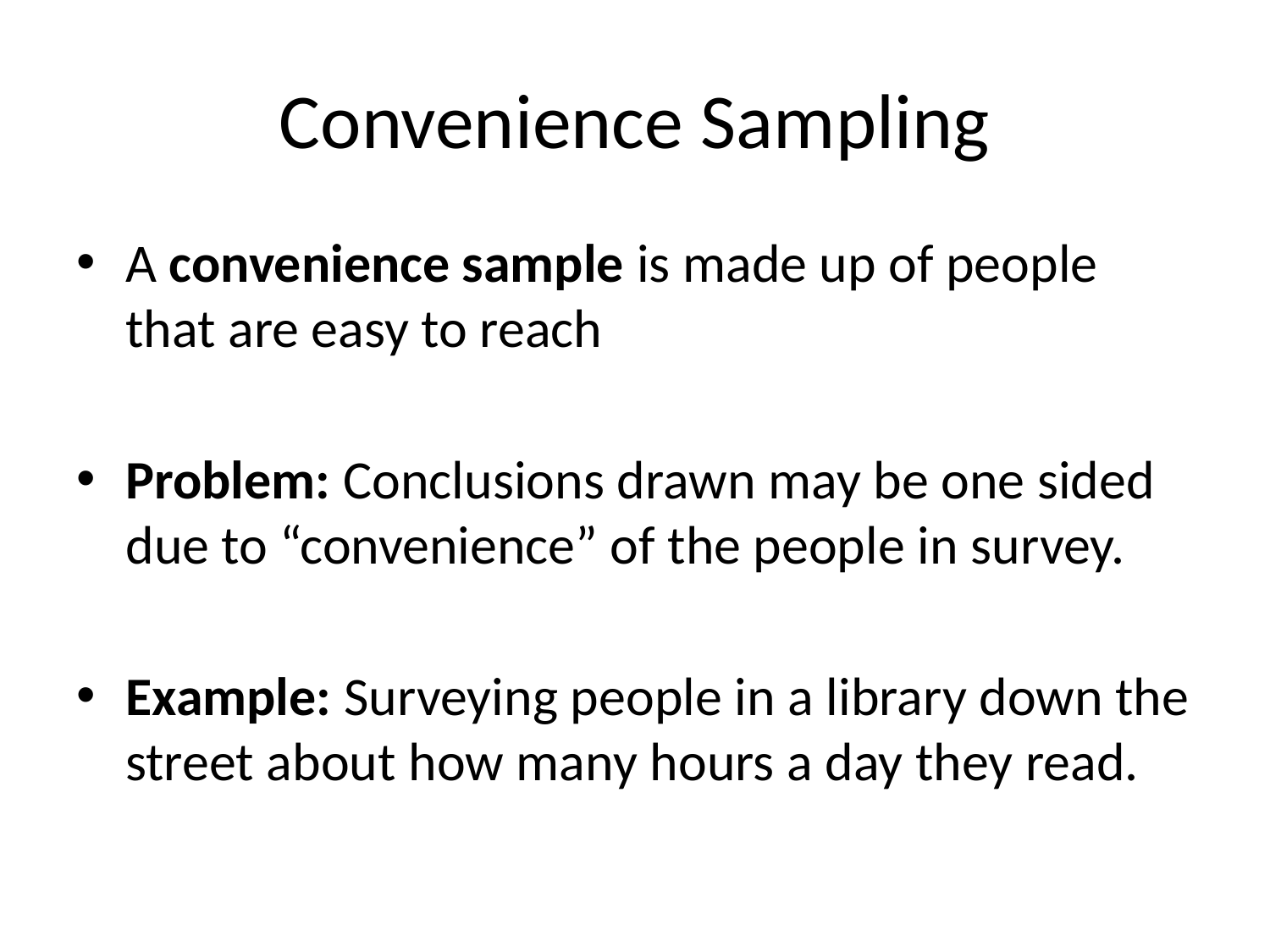

# Convenience Sampling
A convenience sample is made up of people that are easy to reach

Problem: Conclusions drawn may be one sided due to “convenience” of the people in survey.

Example: Surveying people in a library down the street about how many hours a day they read.